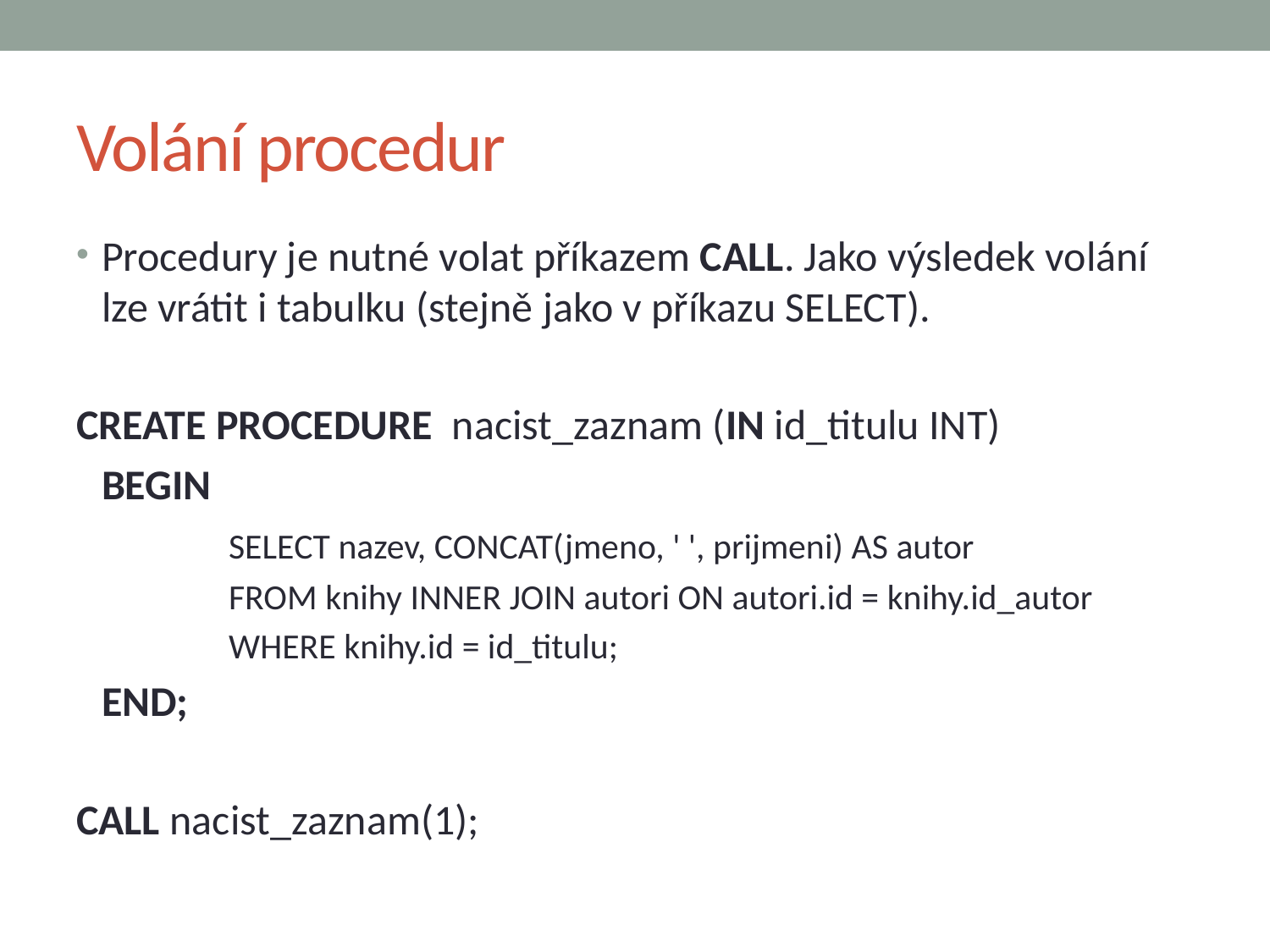

# Volání procedur
Procedury je nutné volat příkazem CALL. Jako výsledek volání lze vrátit i tabulku (stejně jako v příkazu SELECT).

CREATE PROCEDURE  nacist_zaznam (IN id_titulu INT)
	BEGIN
		SELECT nazev, CONCAT(jmeno, ' ', prijmeni) AS autor
		FROM knihy INNER JOIN autori ON autori.id = knihy.id_autor
		WHERE knihy.id = id_titulu;
	END;

CALL nacist_zaznam(1);